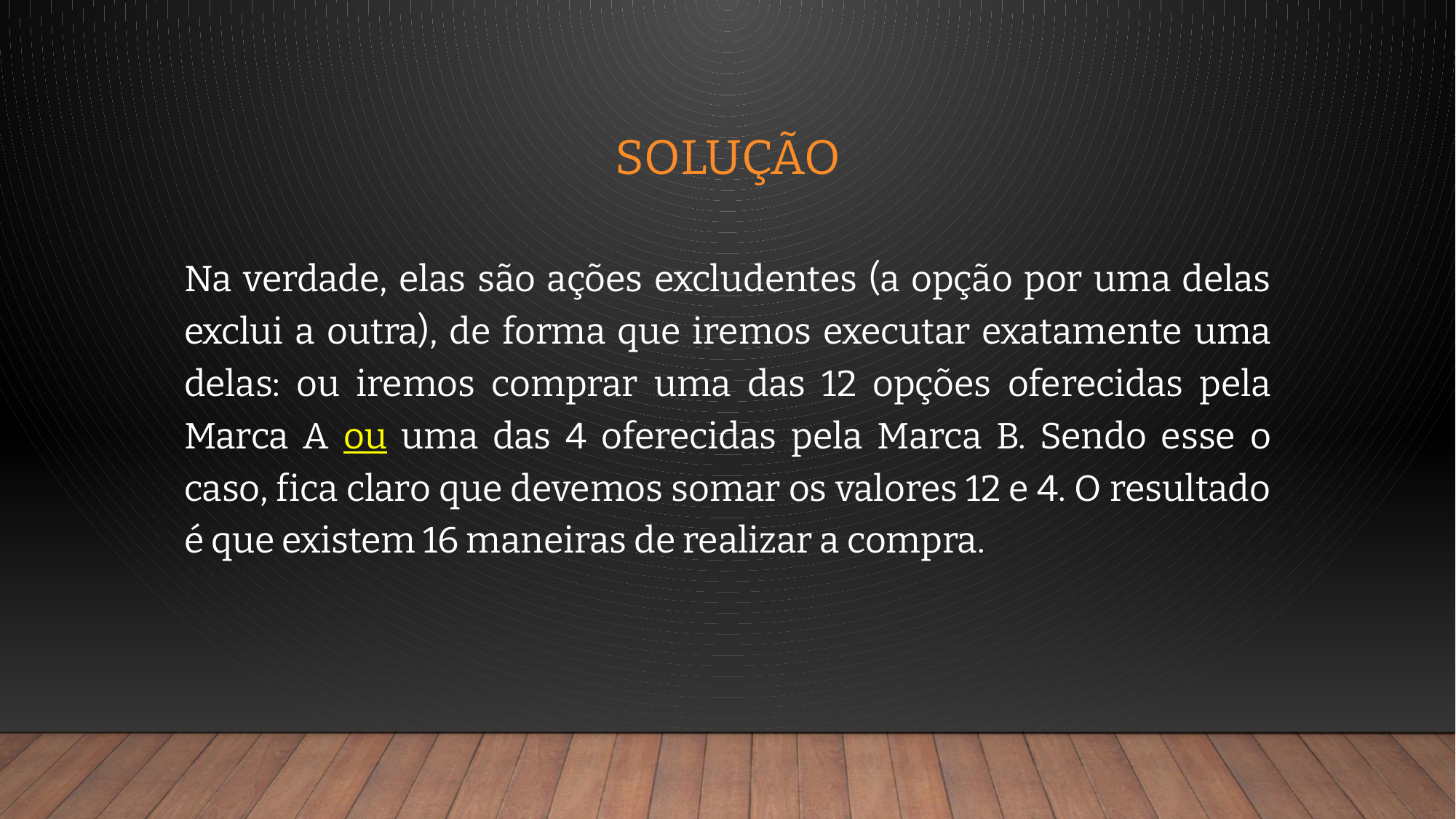

# solução
Na verdade, elas são ações excludentes (a opção por uma delas exclui a outra), de forma que iremos executar exatamente uma delas: ou iremos comprar uma das 12 opções oferecidas pela Marca A ou uma das 4 oferecidas pela Marca B. Sendo esse o caso, fica claro que devemos somar os valores 12 e 4. O resultado é que existem 16 maneiras de realizar a compra.